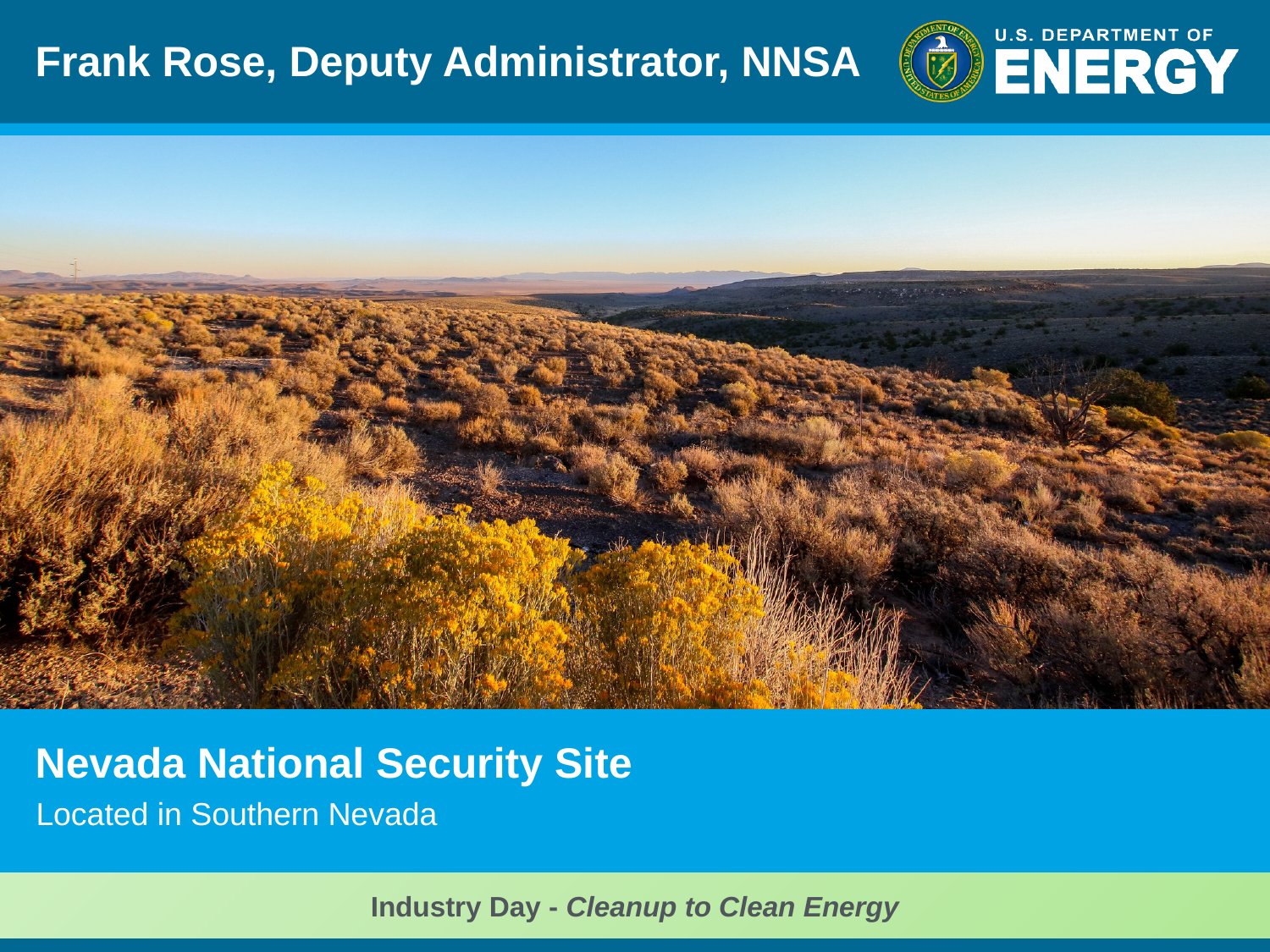

Frank Rose, Deputy Administrator, NNSA
Nevada National Security Site
Located in Southern Nevada
Industry Day - Cleanup to Clean Energy